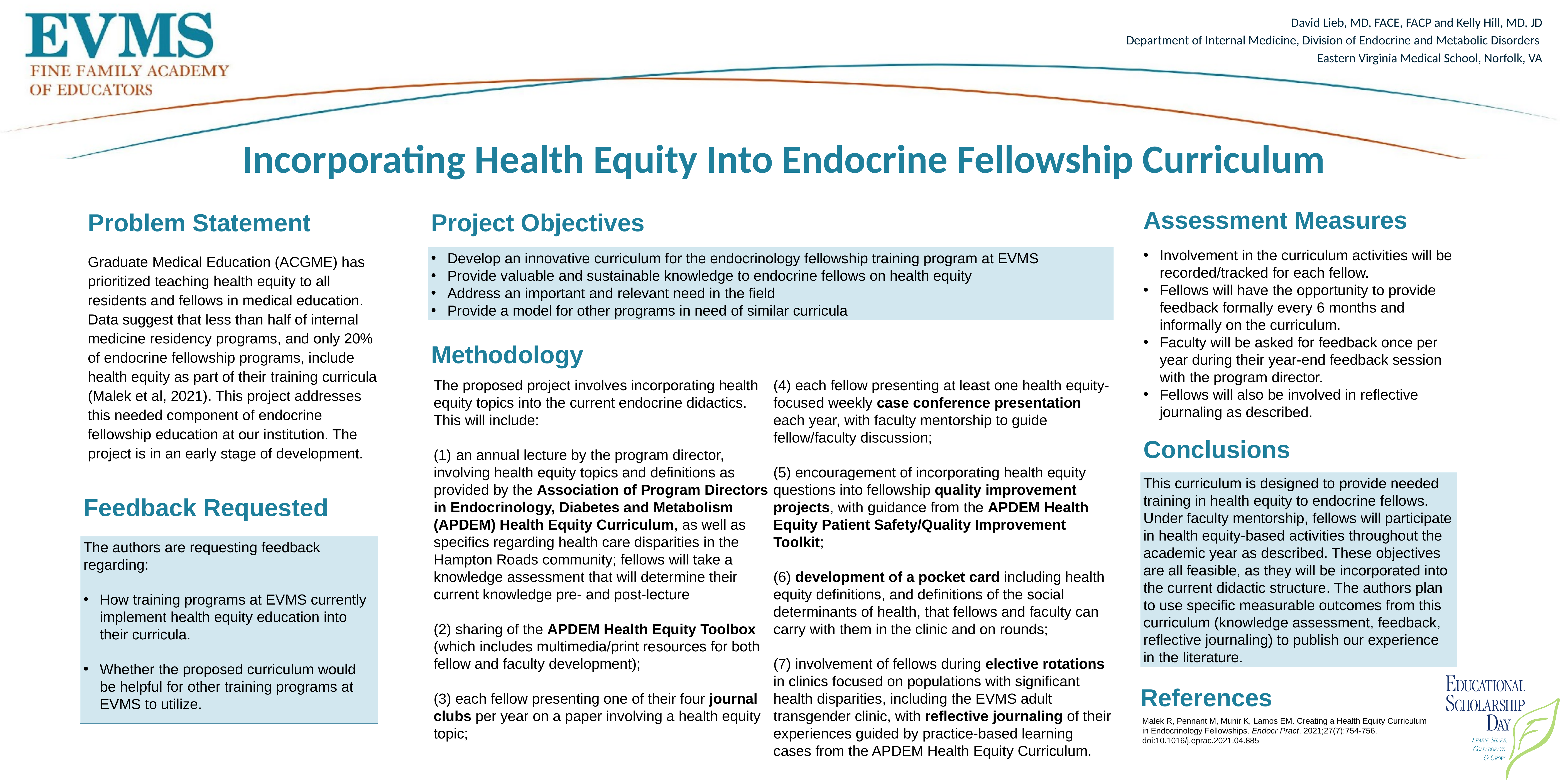

David Lieb, MD, FACE, FACP and Kelly Hill, MD, JD
Department of Internal Medicine, Division of Endocrine and Metabolic Disorders
Eastern Virginia Medical School, Norfolk, VA
# Incorporating Health Equity Into Endocrine Fellowship Curriculum
Assessment Measures
Problem Statement
Project Objectives
Involvement in the curriculum activities will be recorded/tracked for each fellow.
Fellows will have the opportunity to provide feedback formally every 6 months and informally on the curriculum.
Faculty will be asked for feedback once per year during their year-end feedback session with the program director.
Fellows will also be involved in reflective journaling as described.
Develop an innovative curriculum for the endocrinology fellowship training program at EVMS
Provide valuable and sustainable knowledge to endocrine fellows on health equity
Address an important and relevant need in the field
Provide a model for other programs in need of similar curricula
Graduate Medical Education (ACGME) has prioritized teaching health equity to all residents and fellows in medical education. Data suggest that less than half of internal medicine residency programs, and only 20% of endocrine fellowship programs, include health equity as part of their training curricula (Malek et al, 2021). This project addresses this needed component of endocrine fellowship education at our institution. The project is in an early stage of development.
Methodology
The proposed project involves incorporating health equity topics into the current endocrine didactics. This will include:

 an annual lecture by the program director,
involving health equity topics and definitions as provided by the Association of Program Directors in Endocrinology, Diabetes and Metabolism (APDEM) Health Equity Curriculum, as well as specifics regarding health care disparities in the Hampton Roads community; fellows will take a knowledge assessment that will determine their current knowledge pre- and post-lecture

(2) sharing of the APDEM Health Equity Toolbox (which includes multimedia/print resources for both fellow and faculty development);

(3) each fellow presenting one of their four journal clubs per year on a paper involving a health equity topic;

(4) each fellow presenting at least one health equity-focused weekly case conference presentation each year, with faculty mentorship to guide fellow/faculty discussion;

(5) encouragement of incorporating health equity questions into fellowship quality improvement projects, with guidance from the APDEM Health Equity Patient Safety/Quality Improvement Toolkit;

(6) development of a pocket card including health equity definitions, and definitions of the social determinants of health, that fellows and faculty can carry with them in the clinic and on rounds;

(7) involvement of fellows during elective rotations in clinics focused on populations with significant health disparities, including the EVMS adult transgender clinic, with reflective journaling of their experiences guided by practice-based learning cases from the APDEM Health Equity Curriculum.
Conclusions
This curriculum is designed to provide needed training in health equity to endocrine fellows. Under faculty mentorship, fellows will participate in health equity-based activities throughout the academic year as described. These objectives are all feasible, as they will be incorporated into the current didactic structure. The authors plan to use specific measurable outcomes from this curriculum (knowledge assessment, feedback, reflective journaling) to publish our experience in the literature.
Feedback Requested
The authors are requesting feedback regarding:

How training programs at EVMS currently implement health equity education into their curricula.

Whether the proposed curriculum would be helpful for other training programs at EVMS to utilize.

References
Malek R, Pennant M, Munir K, Lamos EM. Creating a Health Equity Curriculum in Endocrinology Fellowships. Endocr Pract. 2021;27(7):754-756. doi:10.1016/j.eprac.2021.04.885